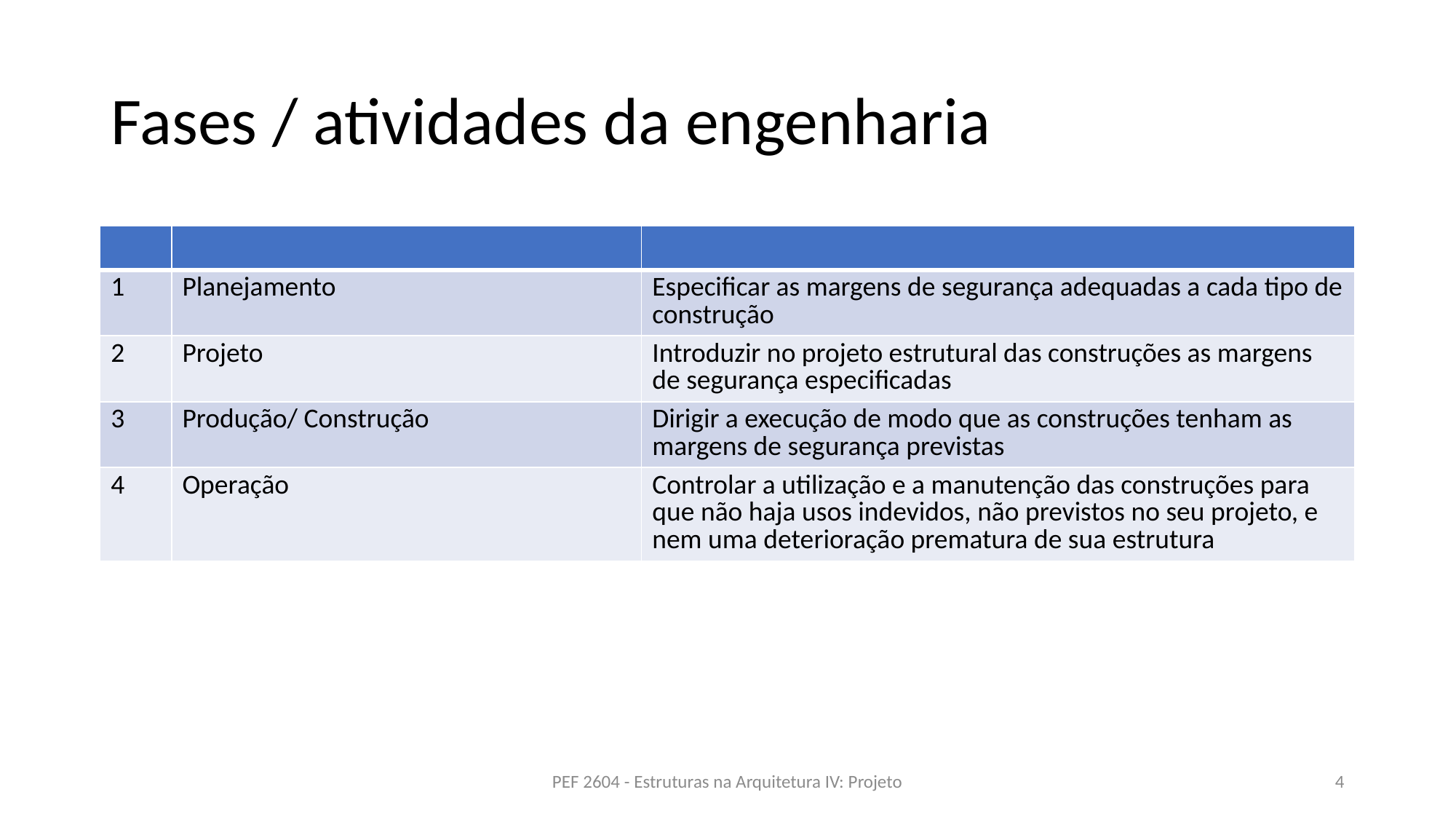

# Fases / atividades da engenharia
|  |  |  |
| --- | --- | --- |
| 1 | Planejamento | Especificar as margens de segurança adequadas a cada tipo de construção |
| 2 | Projeto | Introduzir no projeto estrutural das construções as margens de segurança especificadas |
| 3 | Produção/ Construção | Dirigir a execução de modo que as construções tenham as margens de segurança previstas |
| 4 | Operação | Controlar a utilização e a manutenção das construções para que não haja usos indevidos, não previstos no seu projeto, e nem uma deterioração prematura de sua estrutura |
PEF 2604 - Estruturas na Arquitetura IV: Projeto
4